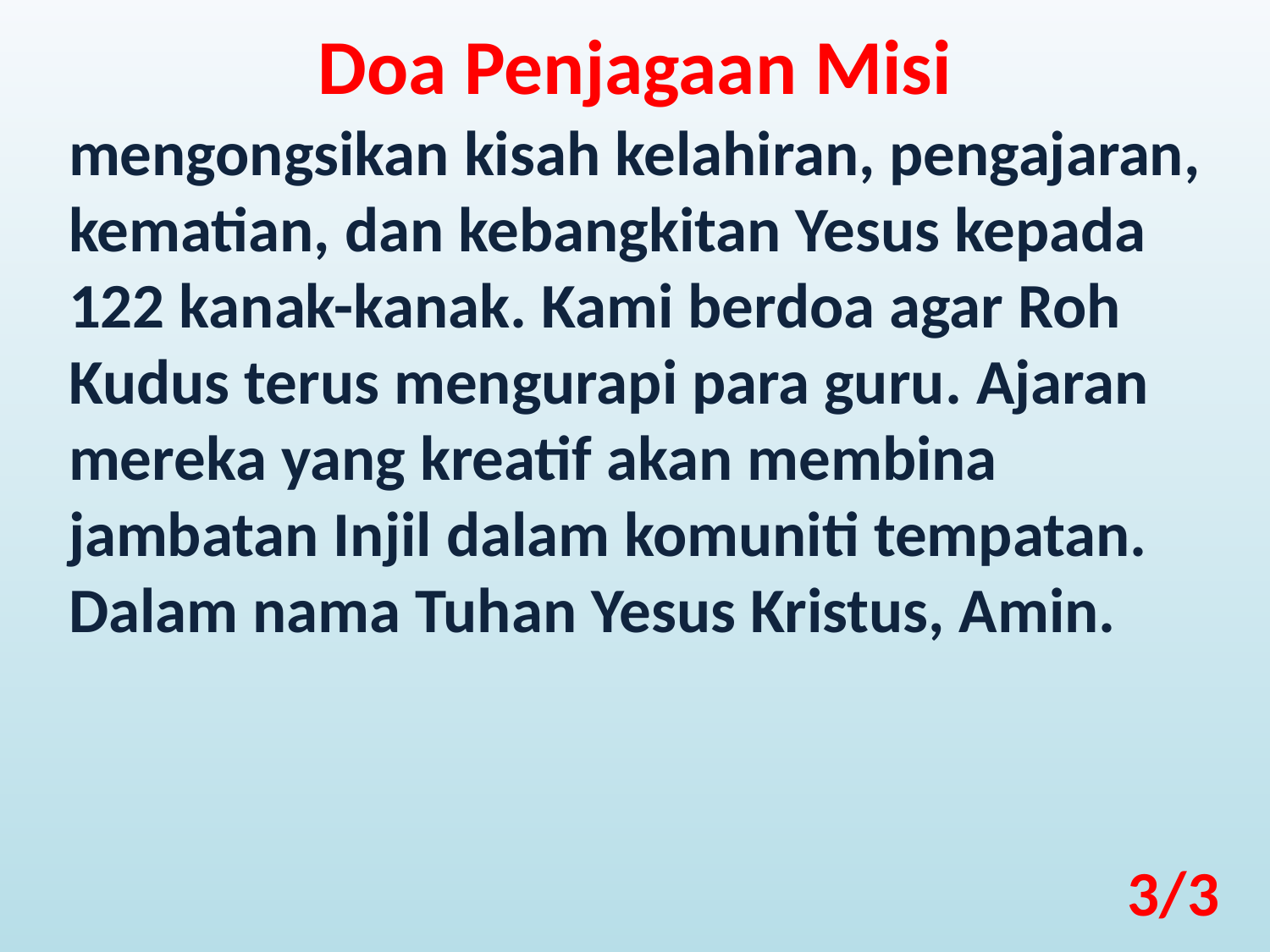

Doa Penjagaan Misi
mengongsikan kisah kelahiran, pengajaran, kematian, dan kebangkitan Yesus kepada 122 kanak-kanak. Kami berdoa agar Roh Kudus terus mengurapi para guru. Ajaran mereka yang kreatif akan membina jambatan Injil dalam komuniti tempatan. Dalam nama Tuhan Yesus Kristus, Amin.
3/3